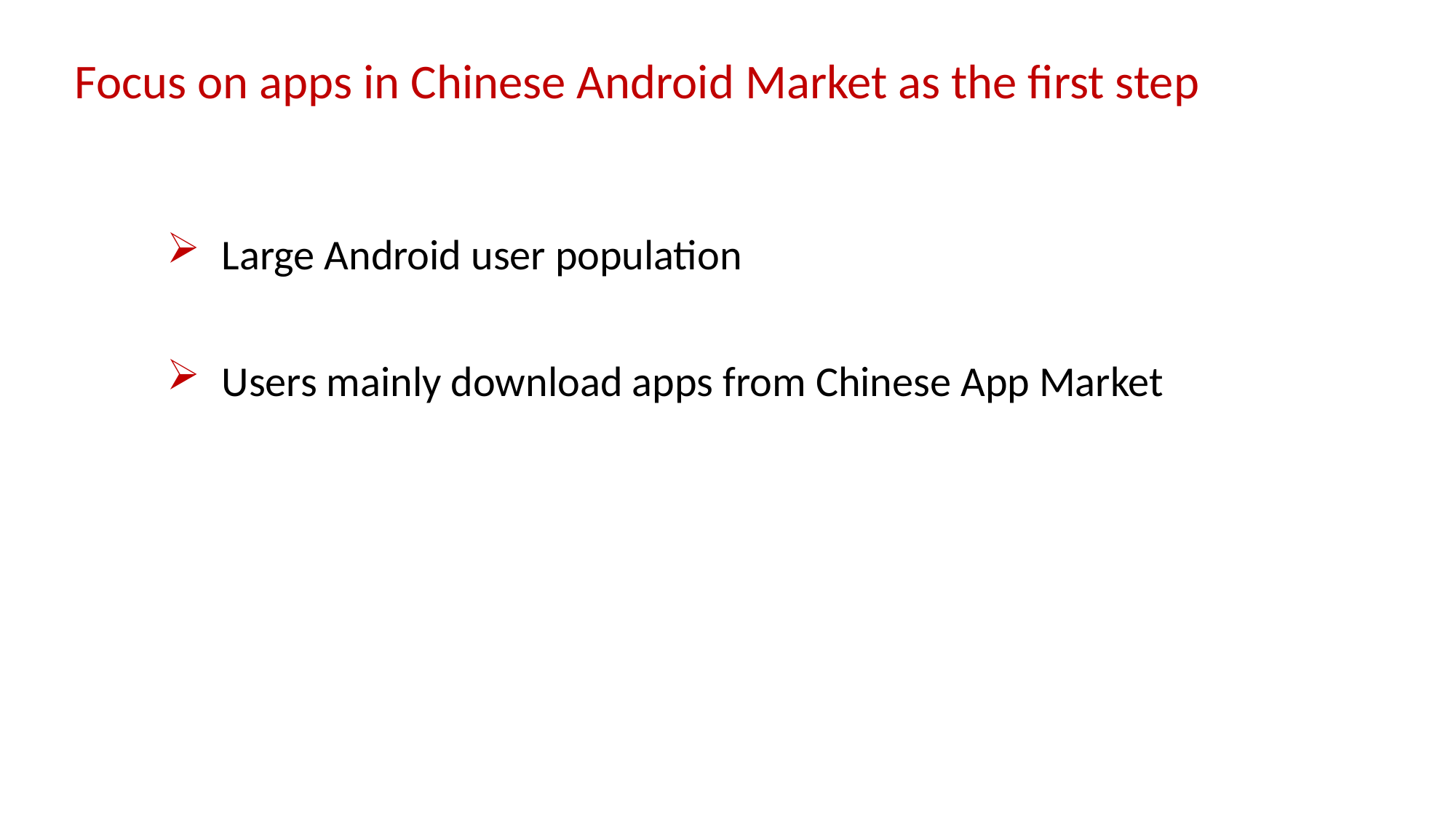

Focus on apps in Chinese Android Market as the first step
Large Android user population
Users mainly download apps from Chinese App Market